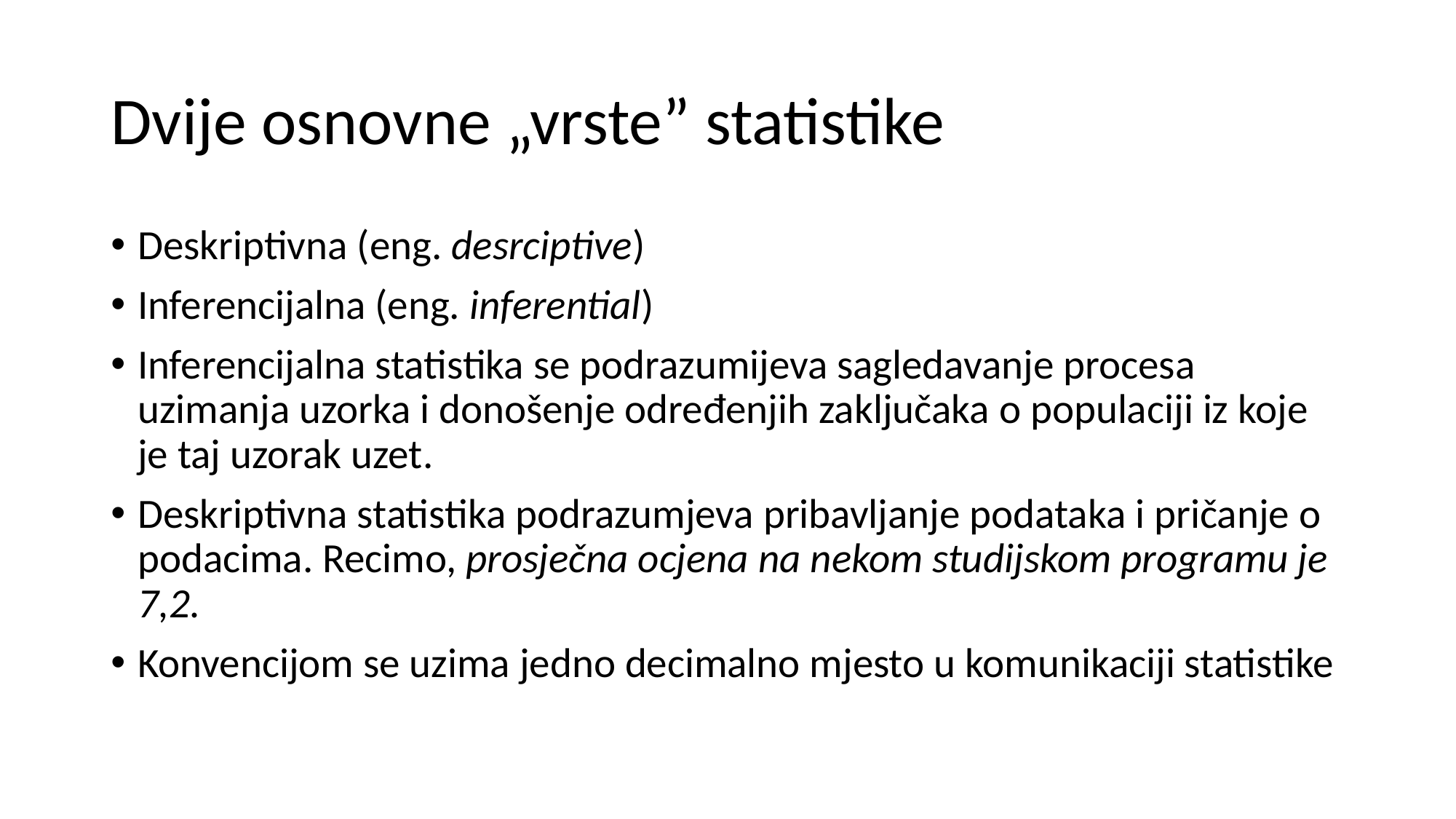

# Dvije osnovne „vrste” statistike
Deskriptivna (eng. desrciptive)
Inferencijalna (eng. inferential)
Inferencijalna statistika se podrazumijeva sagledavanje procesa uzimanja uzorka i donošenje određenjih zaključaka o populaciji iz koje je taj uzorak uzet.
Deskriptivna statistika podrazumjeva pribavljanje podataka i pričanje o podacima. Recimo, prosječna ocjena na nekom studijskom programu je 7,2.
Konvencijom se uzima jedno decimalno mjesto u komunikaciji statistike